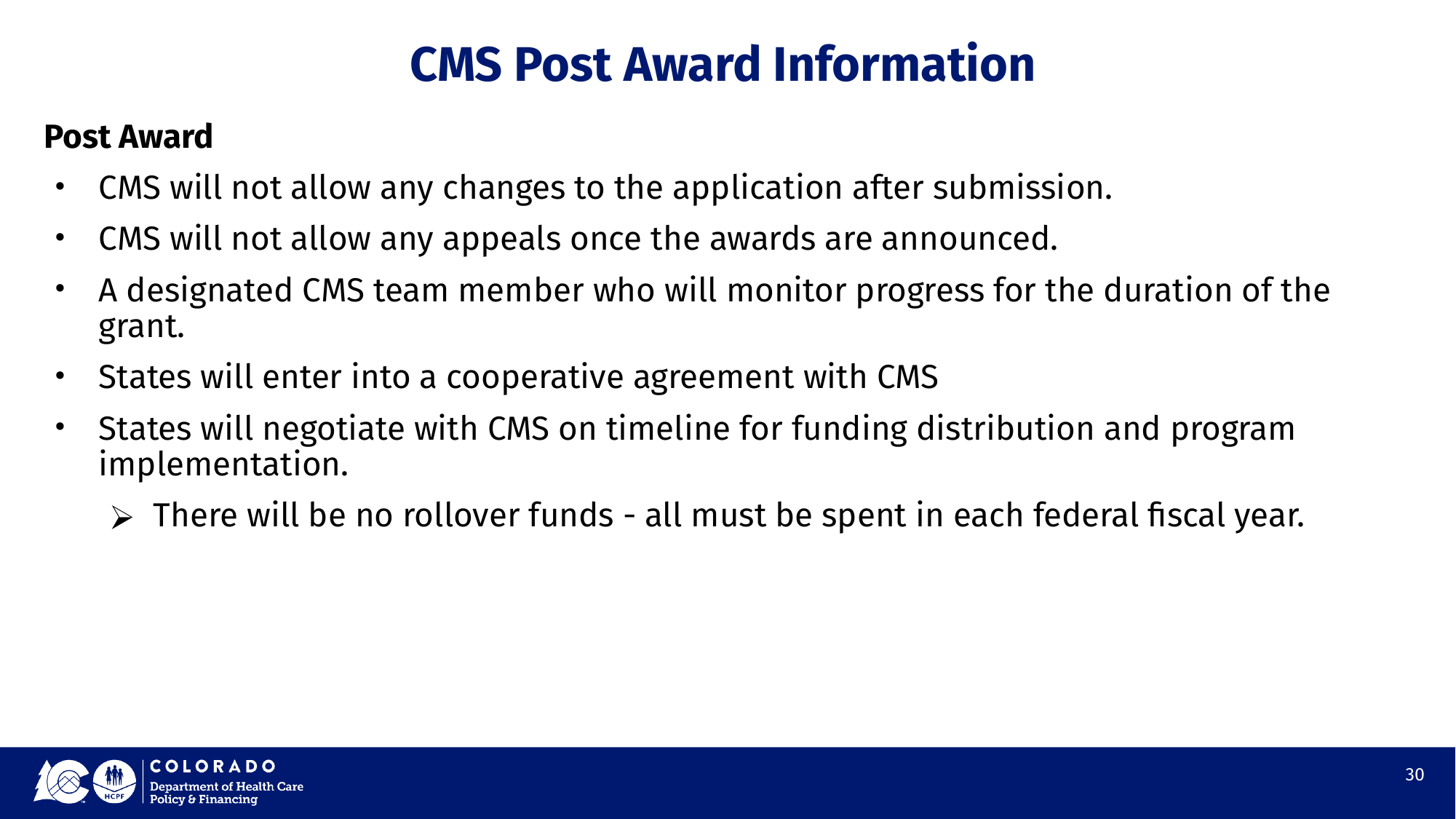

# CMS Post Award Information
Post Award
CMS will not allow any changes to the application after submission.
CMS will not allow any appeals once the awards are announced.
A designated CMS team member who will monitor progress for the duration of the grant.
States will enter into a cooperative agreement with CMS
States will negotiate with CMS on timeline for funding distribution and program implementation.
There will be no rollover funds - all must be spent in each federal fiscal year.

30